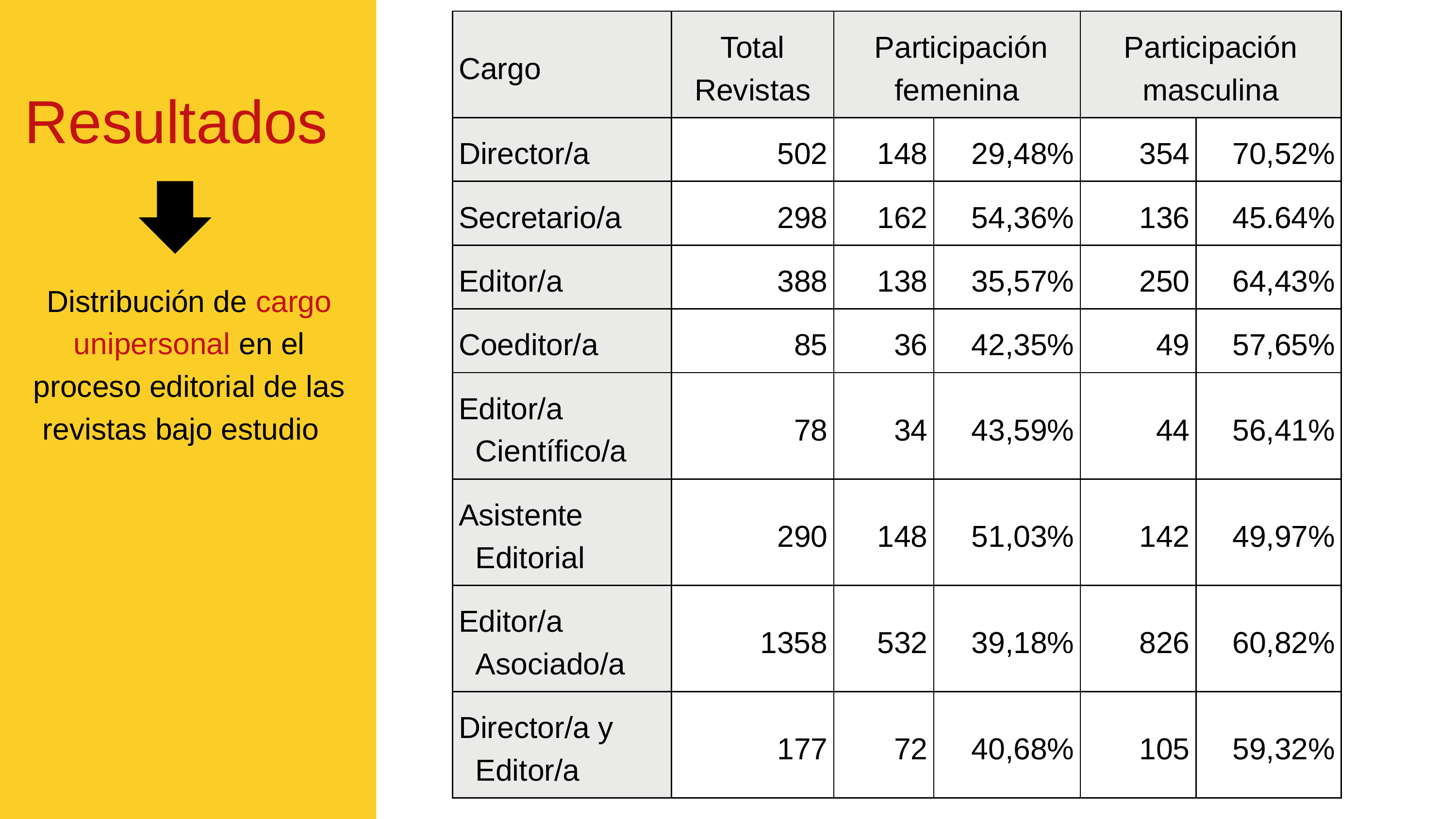

| Cargo | Total Revistas | Participación femenina | Participación femenina | Participación masculina | Participación masculina |
| --- | --- | --- | --- | --- | --- |
| Director/a | 502 | 148 | 29,48% | 354 | 70,52% |
| Secretario/a | 298 | 162 | 54,36% | 136 | 45.64% |
| Editor/a | 388 | 138 | 35,57% | 250 | 64,43% |
| Coeditor/a | 85 | 36 | 42,35% | 49 | 57,65% |
| Editor/a Científico/a | 78 | 34 | 43,59% | 44 | 56,41% |
| Asistente Editorial | 290 | 148 | 51,03% | 142 | 49,97% |
| Editor/a Asociado/a | 1358 | 532 | 39,18% | 826 | 60,82% |
| Director/a y Editor/a | 177 | 72 | 40,68% | 105 | 59,32% |
Resultados

Distribución de cargo unipersonal en el proceso editorial de las revistas bajo estudio